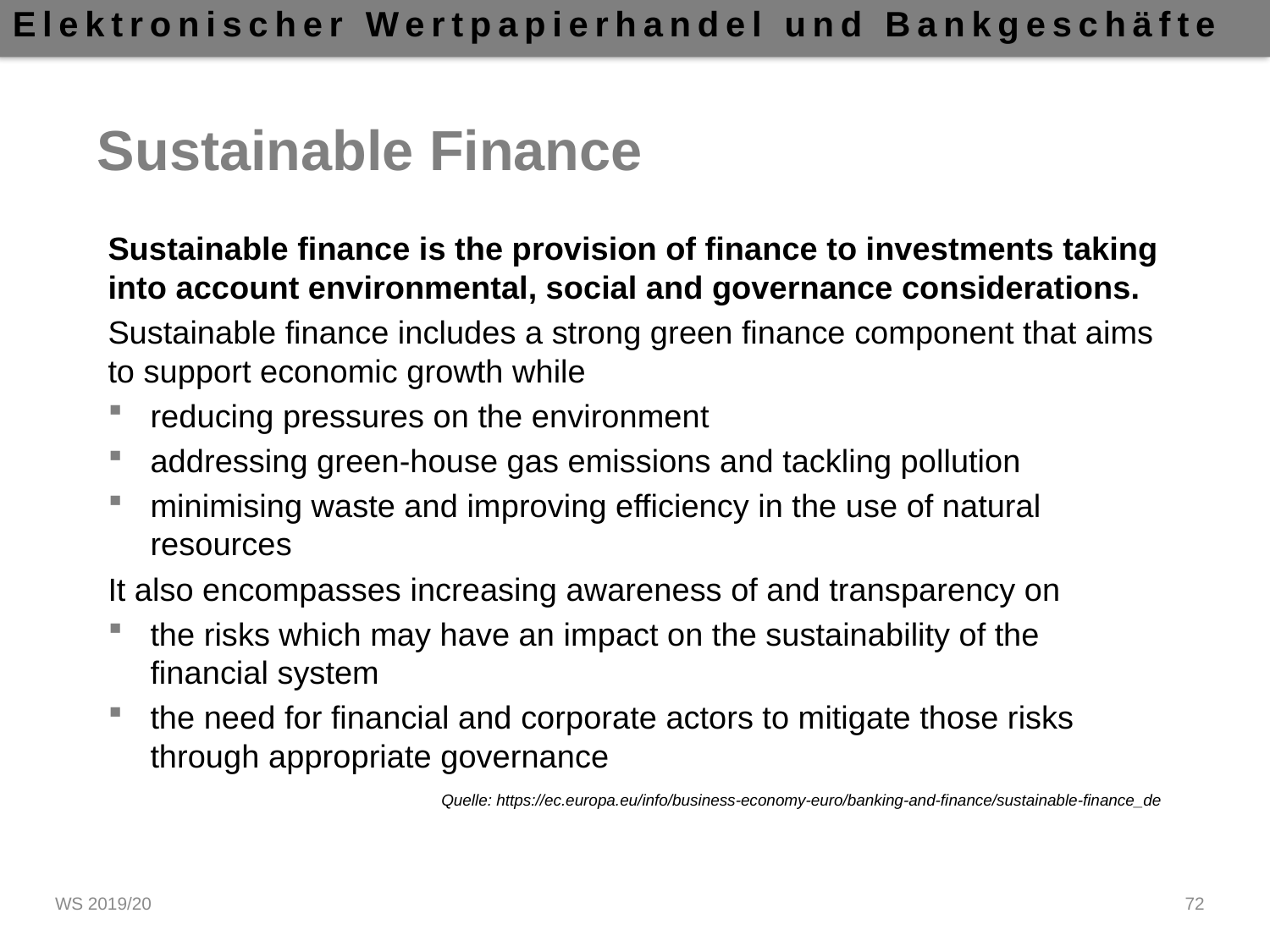

# Sustainable Finance
Sustainable finance is the provision of finance to investments taking into account environmental, social and governance considerations.
Sustainable finance includes a strong green finance component that aims to support economic growth while
reducing pressures on the environment
addressing green-house gas emissions and tackling pollution
minimising waste and improving efficiency in the use of natural resources
It also encompasses increasing awareness of and transparency on
the risks which may have an impact on the sustainability of the financial system
the need for financial and corporate actors to mitigate those risks through appropriate governance
Quelle: https://ec.europa.eu/info/business-economy-euro/banking-and-finance/sustainable-finance_de